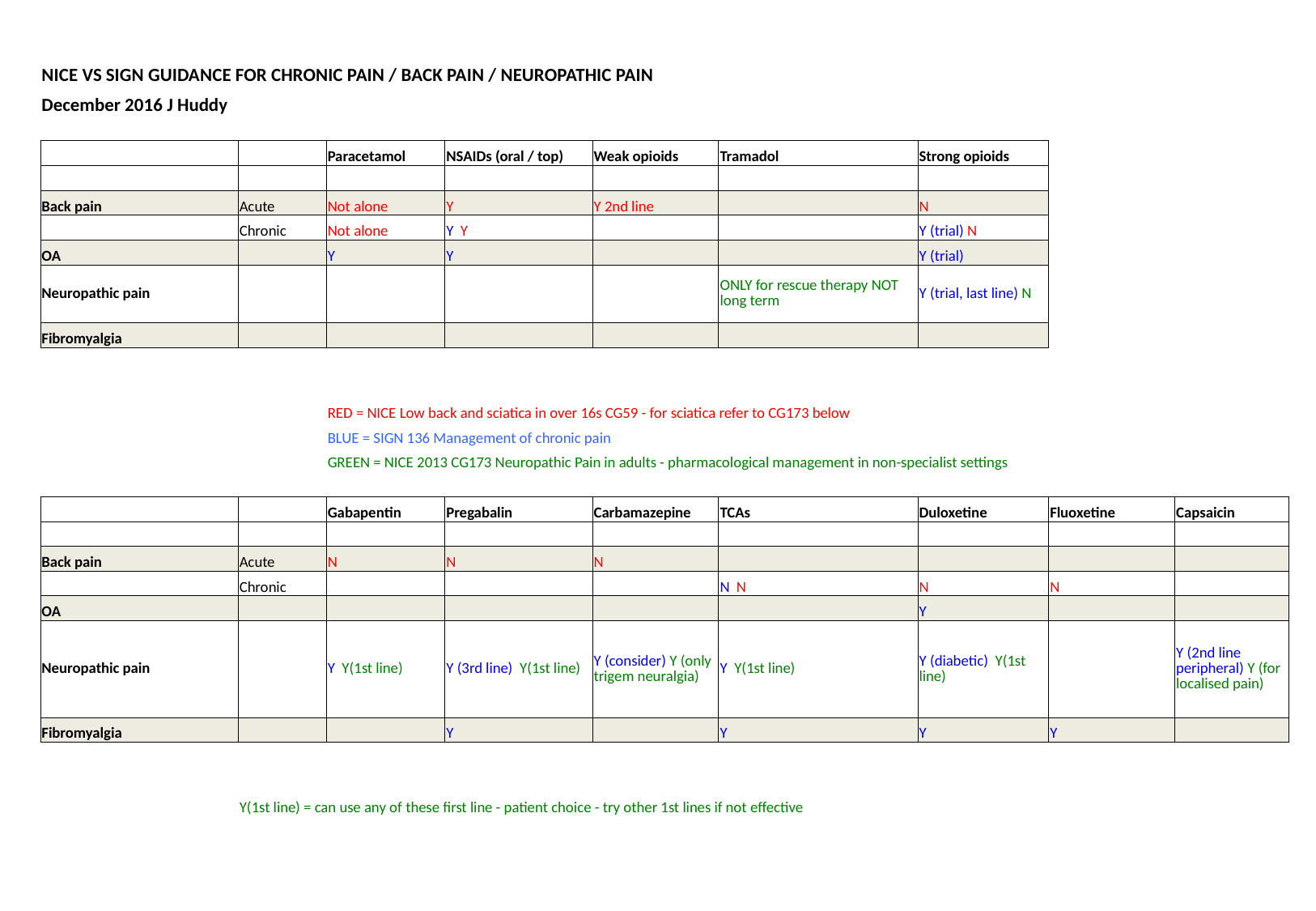

| NICE VS SIGN GUIDANCE FOR CHRONIC PAIN / BACK PAIN / NEUROPATHIC PAIN |  |  |  |  |  |  |  |  |
| --- | --- | --- | --- | --- | --- | --- | --- | --- |
| December 2016 J Huddy |  |  |  |  |  |  |  |  |
|  |  |  |  |  |  |  |  |  |
|  |  | Paracetamol | NSAIDs (oral / top) | Weak opioids | Tramadol | Strong opioids |  |  |
|  |  |  |  |  |  |  |  |  |
| Back pain | Acute | Not alone | Y | Y 2nd line |  | N |  |  |
|  | Chronic | Not alone | Y Y |  |  | Y (trial) N |  |  |
| OA |  | Y | Y |  |  | Y (trial) |  |  |
| Neuropathic pain |  |  |  |  | ONLY for rescue therapy NOT long term | Y (trial, last line) N |  |  |
| Fibromyalgia |  |  |  |  |  |  |  |  |
|  |  |  |  |  |  |  |  |  |
|  |  |  |  |  |  |  |  |  |
|  |  | RED = NICE Low back and sciatica in over 16s CG59 - for sciatica refer to CG173 below |  |  |  |  |  |  |
|  |  | BLUE = SIGN 136 Management of chronic pain |  |  |  |  |  |  |
|  |  | GREEN = NICE 2013 CG173 Neuropathic Pain in adults - pharmacological management in non-specialist settings |  |  |  |  |  |  |
|  |  |  |  |  |  |  |  |  |
|  |  | Gabapentin | Pregabalin | Carbamazepine | TCAs | Duloxetine | Fluoxetine | Capsaicin |
|  |  |  |  |  |  |  |  |  |
| Back pain | Acute | N | N | N |  |  |  |  |
|  | Chronic |  |  |  | N N | N | N |  |
| OA |  |  |  |  |  | Y |  |  |
| Neuropathic pain |  | Y Y(1st line) | Y (3rd line) Y(1st line) | Y (consider) Y (only trigem neuralgia) | Y Y(1st line) | Y (diabetic) Y(1st line) |  | Y (2nd line peripheral) Y (for localised pain) |
| Fibromyalgia |  |  | Y |  | Y | Y | Y |  |
|  |  |  |  |  |  |  |  |  |
|  |  |  |  |  |  |  |  |  |
|  | Y(1st line) = can use any of these first line - patient choice - try other 1st lines if not effective |  |  |  |  |  |  |  |